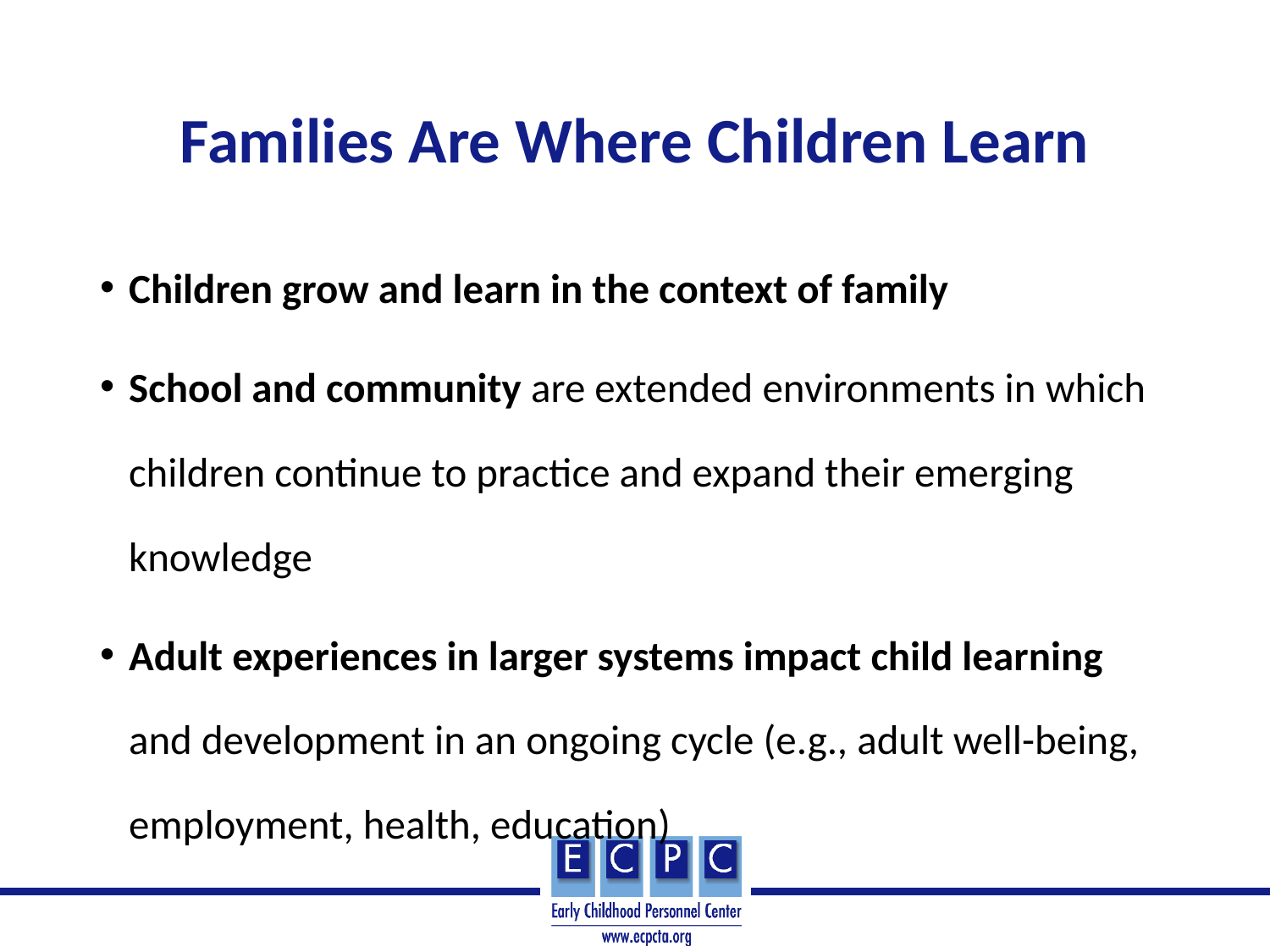

# Families Are Where Children Learn
Children grow and learn in the context of family
School and community are extended environments in which children continue to practice and expand their emerging knowledge
Adult experiences in larger systems impact child learning and development in an ongoing cycle (e.g., adult well-being, employment, health, education)